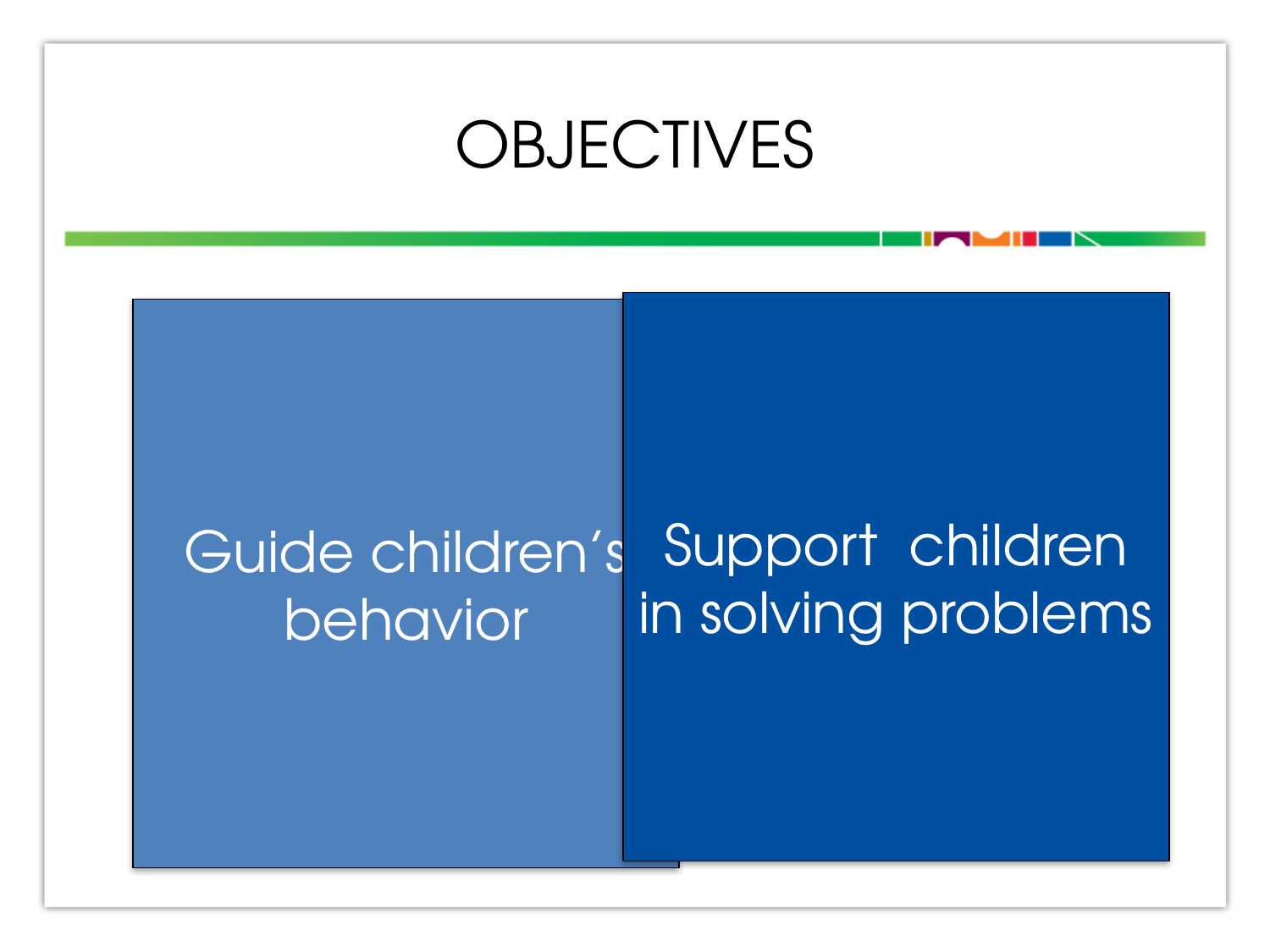

# Objectives
Support  children in solving problems
Guide children’s behavior